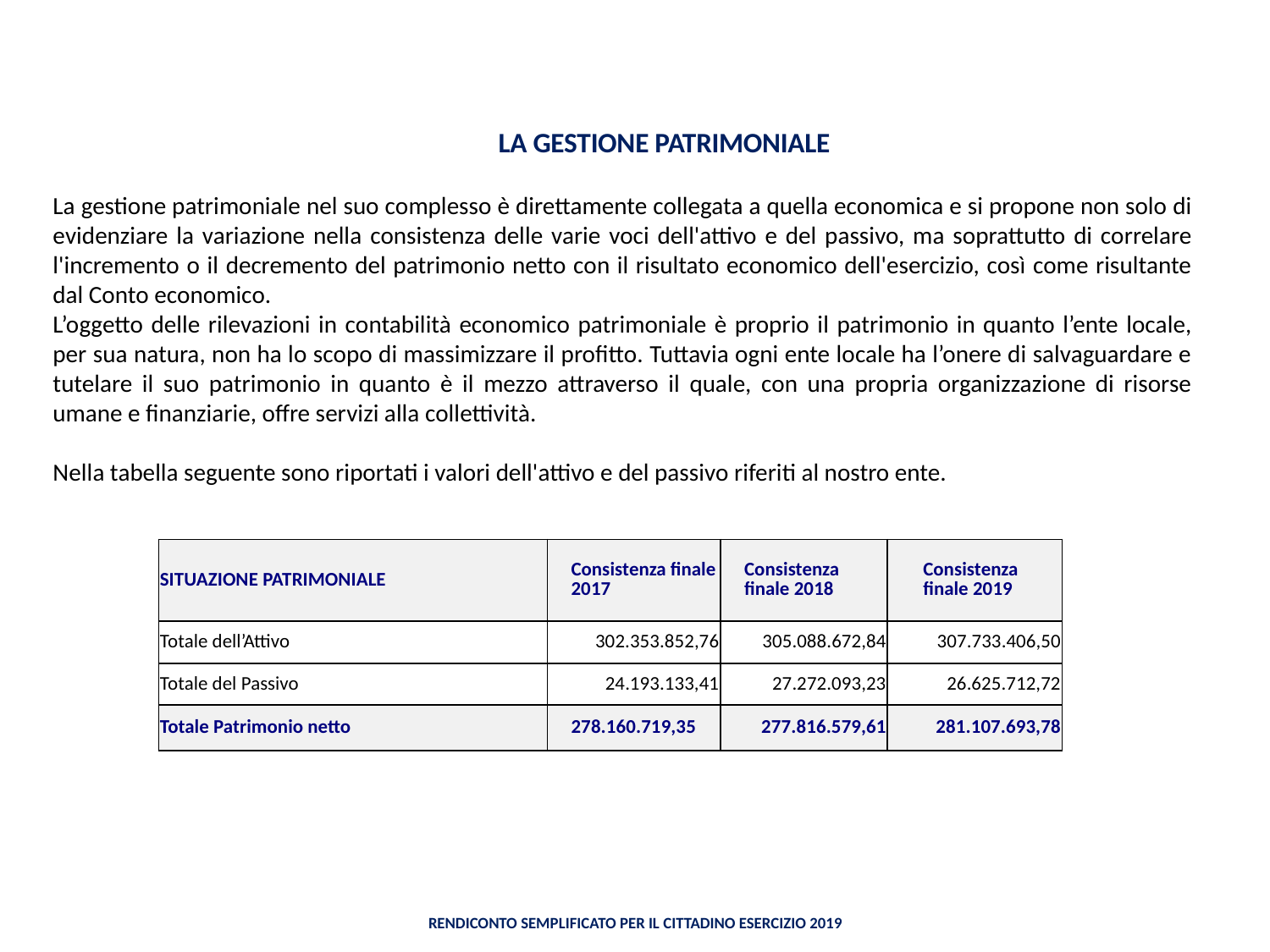

LA GESTIONE PATRIMONIALE
La gestione patrimoniale nel suo complesso è direttamente collegata a quella economica e si propone non solo di evidenziare la variazione nella consistenza delle varie voci dell'attivo e del passivo, ma soprattutto di correlare l'incremento o il decremento del patrimonio netto con il risultato economico dell'esercizio, così come risultante dal Conto economico.
L’oggetto delle rilevazioni in contabilità economico patrimoniale è proprio il patrimonio in quanto l’ente locale, per sua natura, non ha lo scopo di massimizzare il profitto. Tuttavia ogni ente locale ha l’onere di salvaguardare e tutelare il suo patrimonio in quanto è il mezzo attraverso il quale, con una propria organizzazione di risorse umane e finanziarie, offre servizi alla collettività.

Nella tabella seguente sono riportati i valori dell'attivo e del passivo riferiti al nostro ente.
| SITUAZIONE PATRIMONIALE | Consistenza finale 2017 | Consistenza finale 2018 | Consistenza finale 2019 |
| --- | --- | --- | --- |
| Totale dell’Attivo | 302.353.852,76 | 305.088.672,84 | 307.733.406,50 |
| Totale del Passivo | 24.193.133,41 | 27.272.093,23 | 26.625.712,72 |
| Totale Patrimonio netto | 278.160.719,35 | 277.816.579,61 | 281.107.693,78 |
Rendiconto semplificato per il Cittadino Esercizio 2019